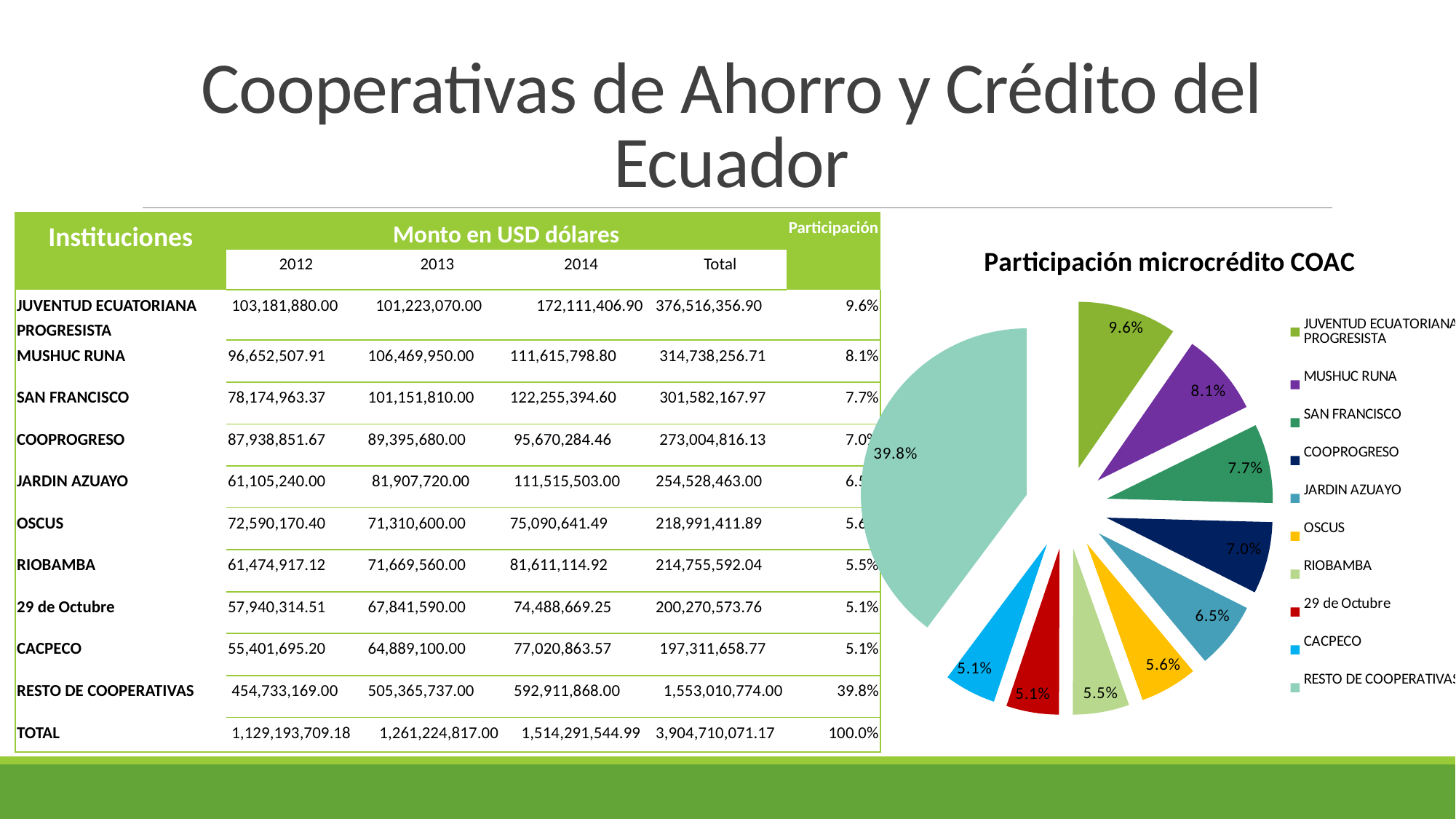

# Cooperativas de Ahorro y Crédito del Ecuador
| Instituciones | Monto en USD dólares |  |  |  | Participación |
| --- | --- | --- | --- | --- | --- |
|  | 2012 | 2013 | 2014 | Total |  |
| JUVENTUD ECUATORIANA PROGRESISTA | 103,181,880.00 | 101,223,070.00 | 172,111,406.90 | 376,516,356.90 | 9.6% |
| MUSHUC RUNA | 96,652,507.91 | 106,469,950.00 | 111,615,798.80 | 314,738,256.71 | 8.1% |
| SAN FRANCISCO | 78,174,963.37 | 101,151,810.00 | 122,255,394.60 | 301,582,167.97 | 7.7% |
| COOPROGRESO | 87,938,851.67 | 89,395,680.00 | 95,670,284.46 | 273,004,816.13 | 7.0% |
| JARDIN AZUAYO | 61,105,240.00 | 81,907,720.00 | 111,515,503.00 | 254,528,463.00 | 6.5% |
| OSCUS | 72,590,170.40 | 71,310,600.00 | 75,090,641.49 | 218,991,411.89 | 5.6% |
| RIOBAMBA | 61,474,917.12 | 71,669,560.00 | 81,611,114.92 | 214,755,592.04 | 5.5% |
| 29 de Octubre | 57,940,314.51 | 67,841,590.00 | 74,488,669.25 | 200,270,573.76 | 5.1% |
| CACPECO | 55,401,695.20 | 64,889,100.00 | 77,020,863.57 | 197,311,658.77 | 5.1% |
| RESTO DE COOPERATIVAS | 454,733,169.00 | 505,365,737.00 | 592,911,868.00 | 1,553,010,774.00 | 39.8% |
| TOTAL | 1,129,193,709.18 | 1,261,224,817.00 | 1,514,291,544.99 | 3,904,710,071.17 | 100.0% |

### Chart:

| Category |  |
|---|---|
| JUVENTUD ECUATORIANA PROGRESISTA | 0.09642620067491499 |
| MUSHUC RUNA | 0.08060476987365478 |
| SAN FRANCISCO | 0.07723548290990899 |
| COOPROGRESO | 0.06991679565294777 |
| JARDIN AZUAYO | 0.06518498386840117 |
| OSCUS | 0.05608391094306826 |
| RIOBAMBA | 0.05499911341065358 |
| 29 de Octubre | 0.051289486315175076 |
| CACPECO | 0.05053170534397139 |
| RESTO DE COOPERATIVAS | 0.3977275510073041 |